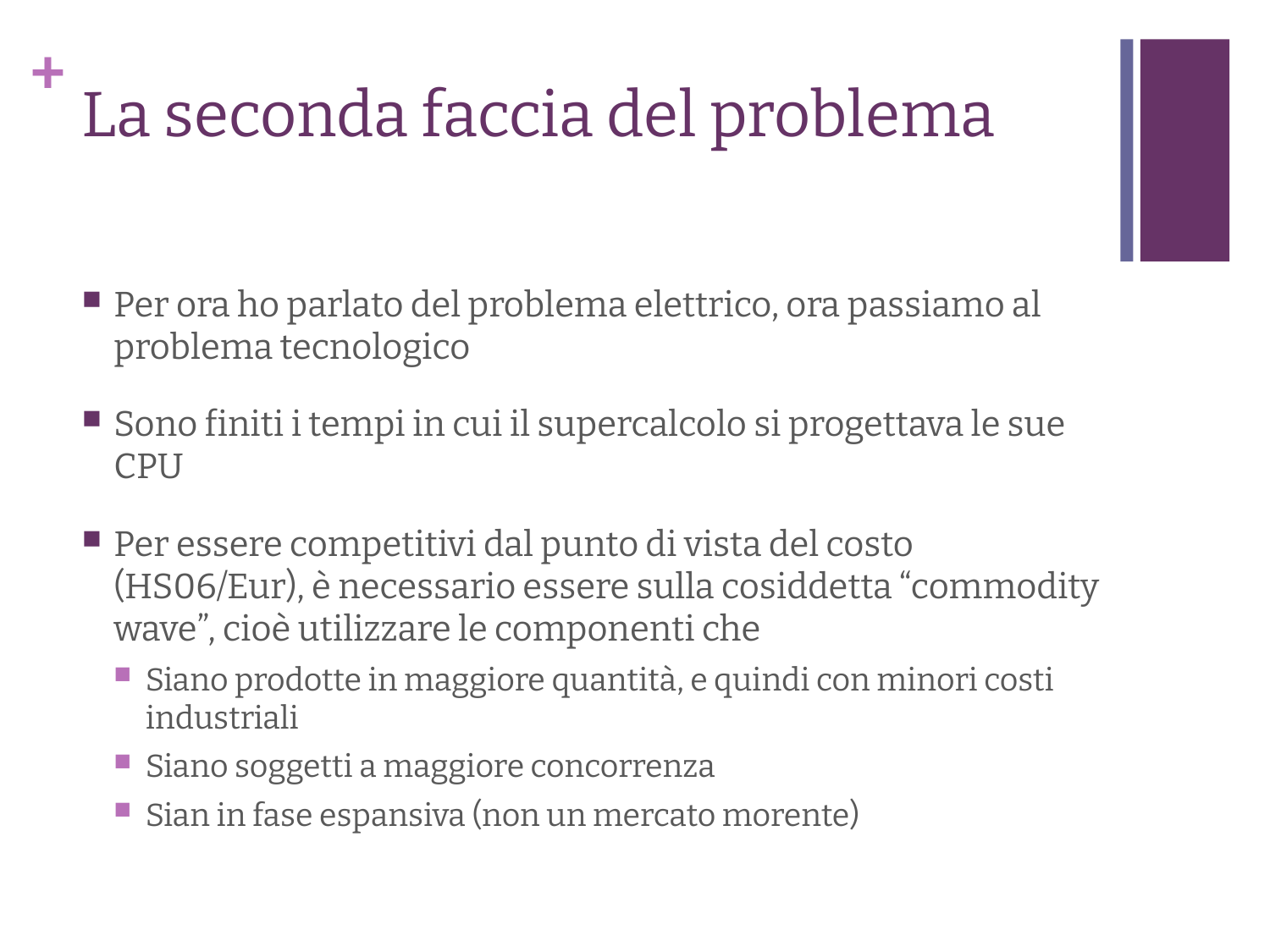

# La seconda faccia del problema
Per ora ho parlato del problema elettrico, ora passiamo al problema tecnologico
Sono finiti i tempi in cui il supercalcolo si progettava le sue CPU
Per essere competitivi dal punto di vista del costo (HS06/Eur), è necessario essere sulla cosiddetta “commodity wave”, cioè utilizzare le componenti che
Siano prodotte in maggiore quantità, e quindi con minori costi industriali
Siano soggetti a maggiore concorrenza
Sian in fase espansiva (non un mercato morente)